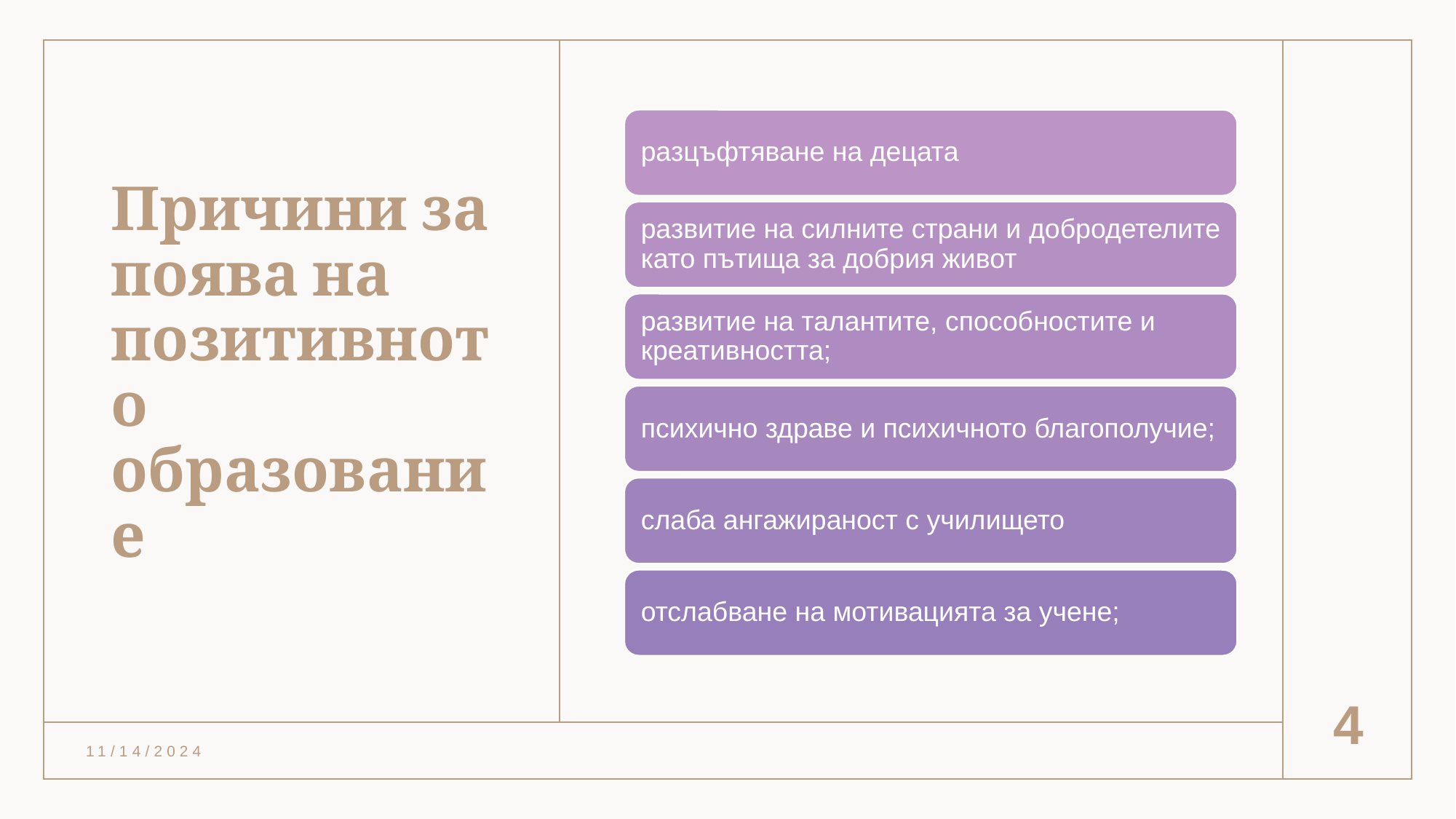

# Причини за поява на позитивното образование
разцъфтяване на децата
развитие на силните страни и добродетелите като пътища за добрия живот
развитие на талантите, способностите и креативността;
психично здраве и психичното благополучие;
слаба ангажираност с училището
отслабване на мотивацията за учене;
4
11/14/2024